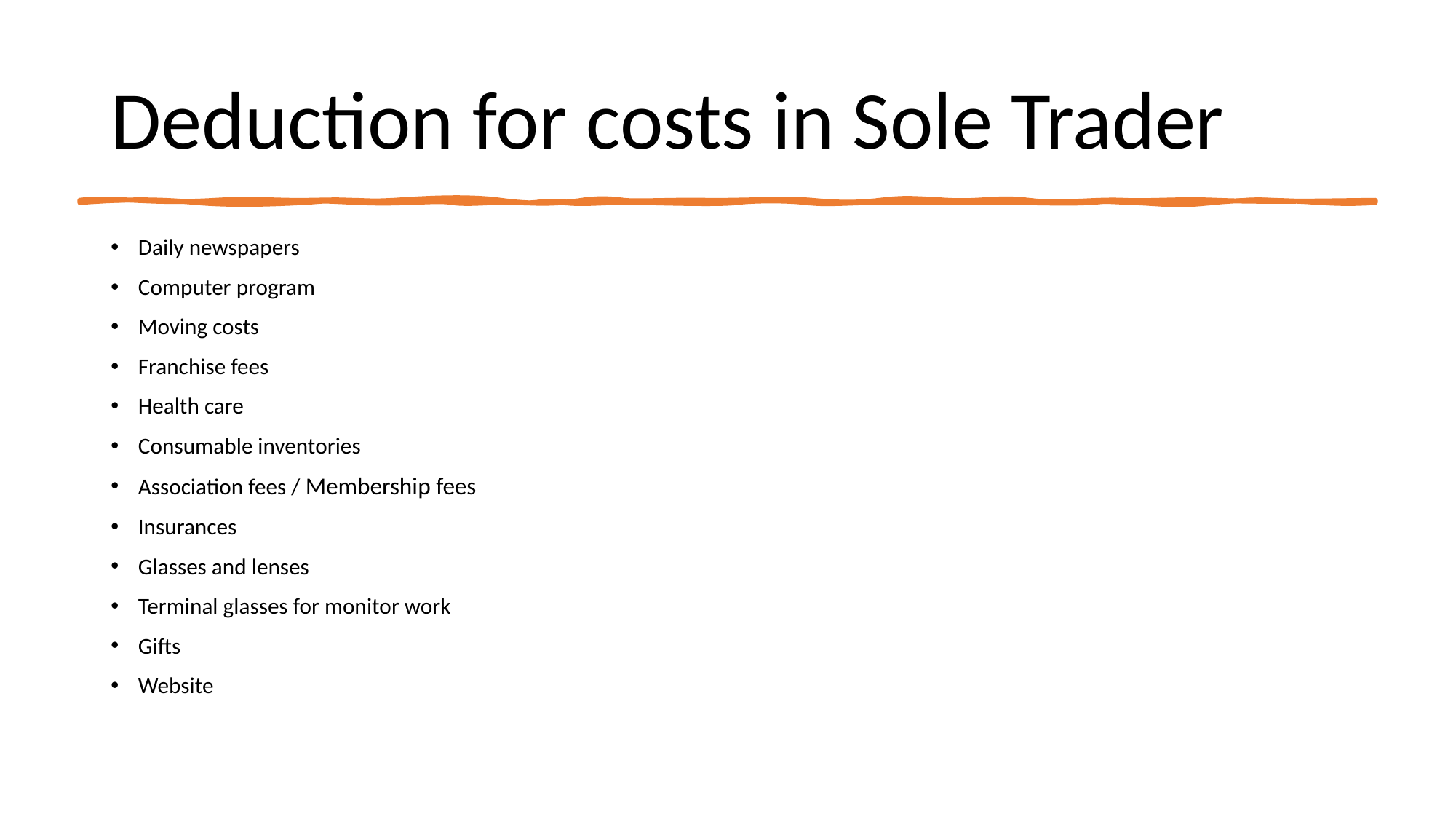

# Deduction for costs in Sole Trader

Daily newspapers
Computer program
Moving costs
Franchise fees
Health care
Consumable inventories
Association fees / Membership fees
Insurances
Glasses and lenses
Terminal glasses for monitor work
Gifts
Website